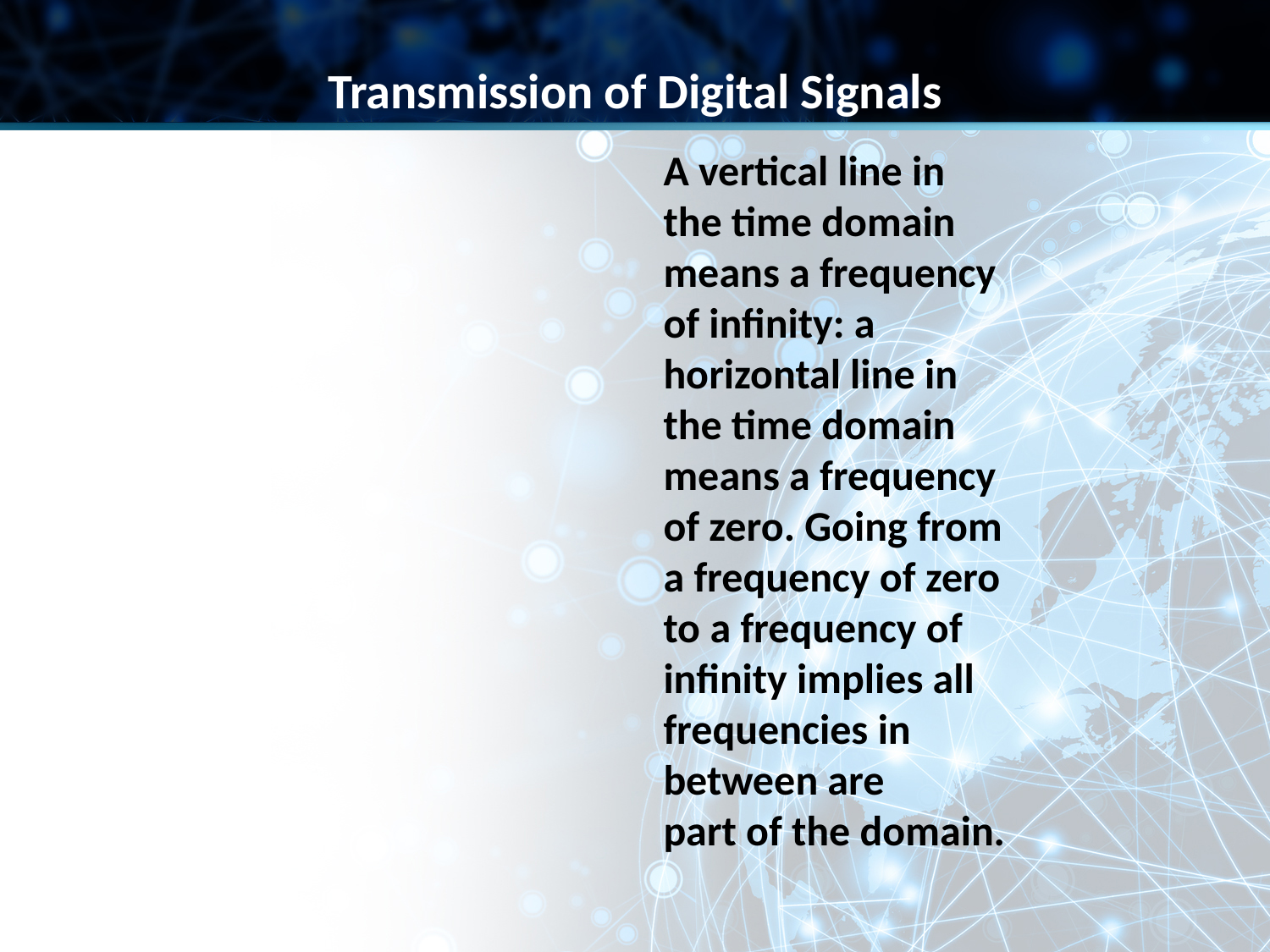

Transmission of Digital Signals

A vertical line in the time domain means a frequency of infinity: a horizontal line in the time domain means a frequency of zero. Going from a frequency of zero to a frequency of infinity implies all frequencies in between are
part of the domain.